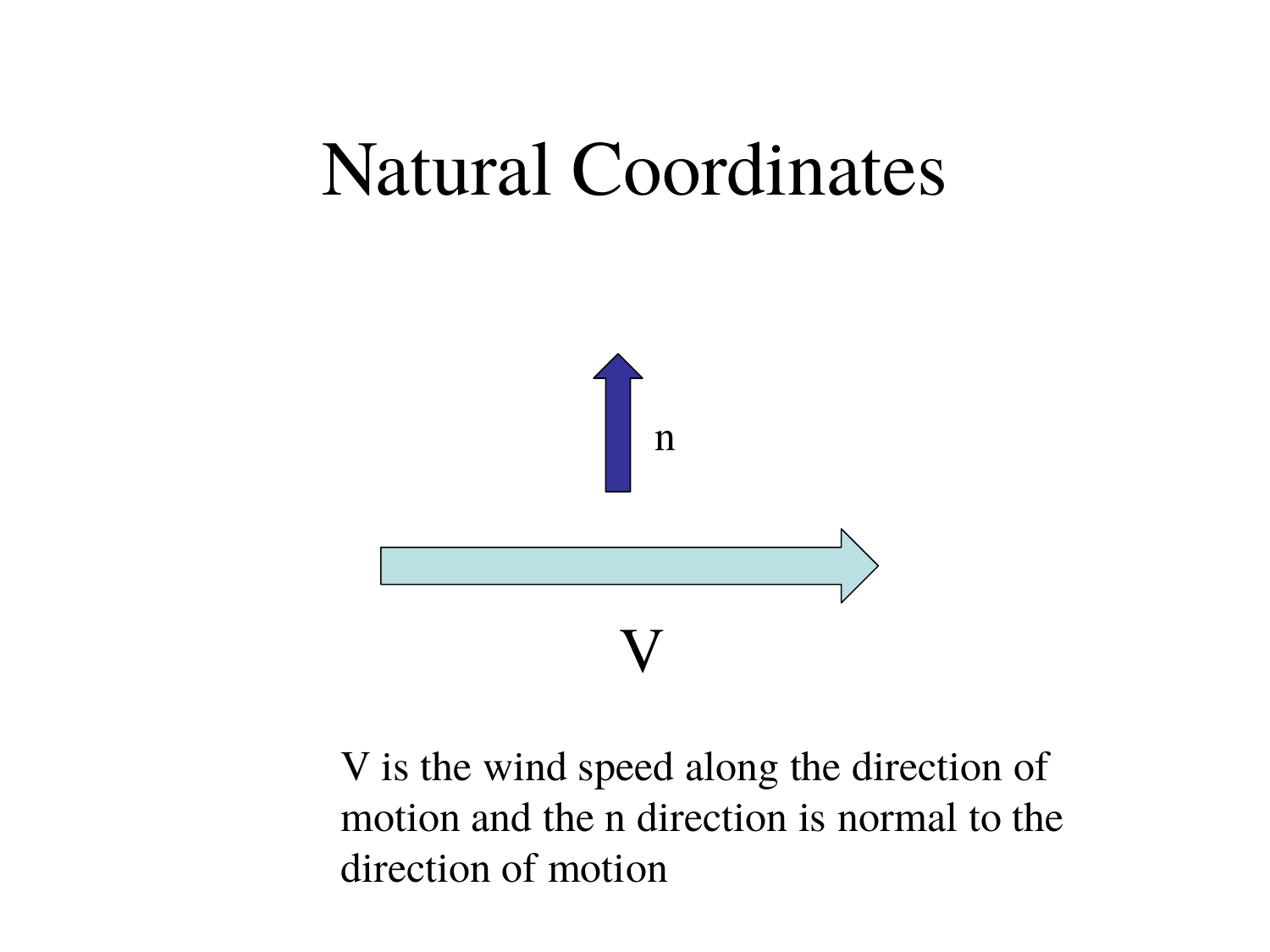

# Natural Coordinates

n

V
V is the wind speed along the direction of motion and the n direction is normal to the direction of motion